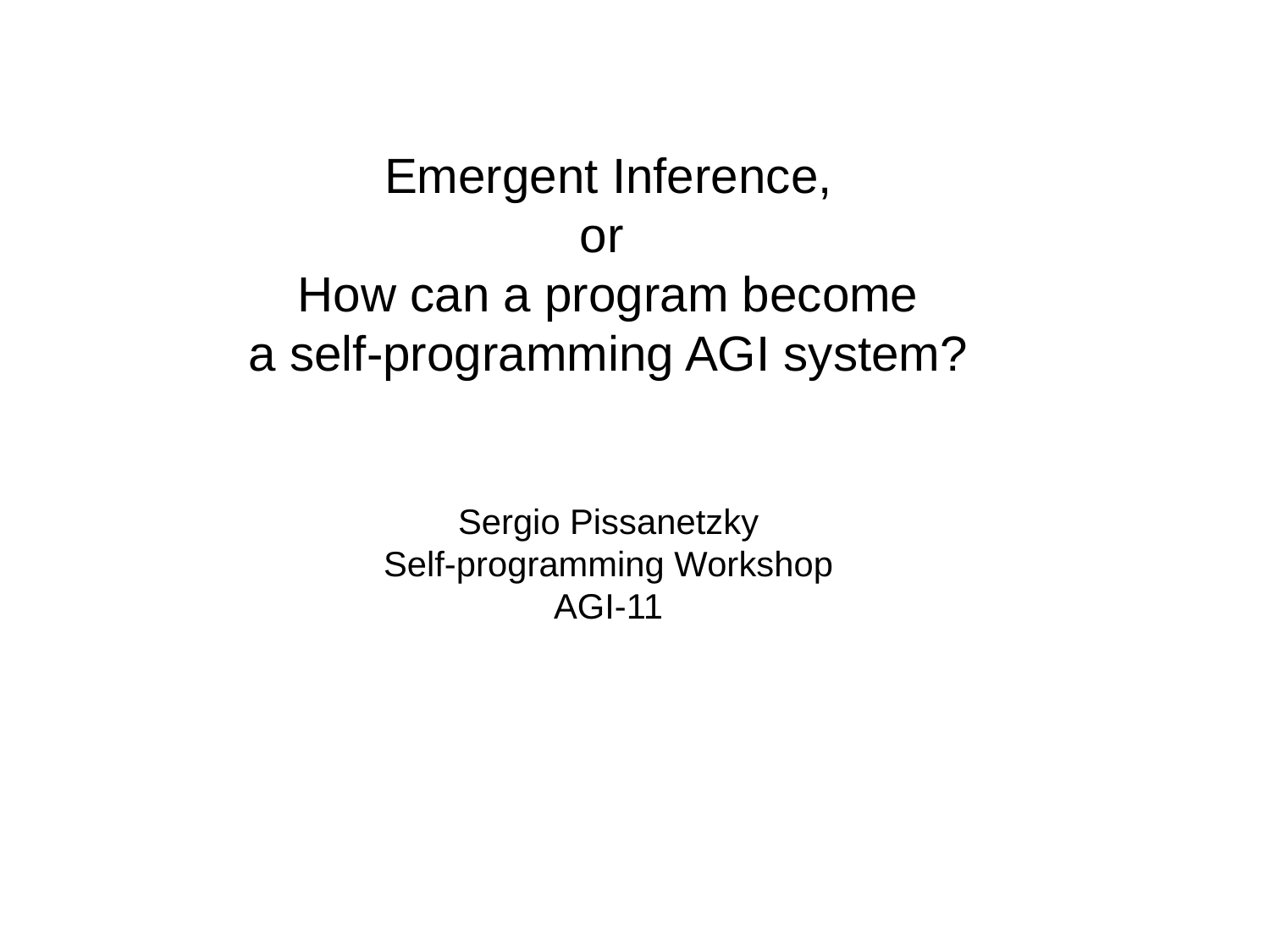

Emergent Inference,
or
How can a program become
a self-programming AGI system?

Sergio Pissanetzky
Self-programming Workshop
AGI-11